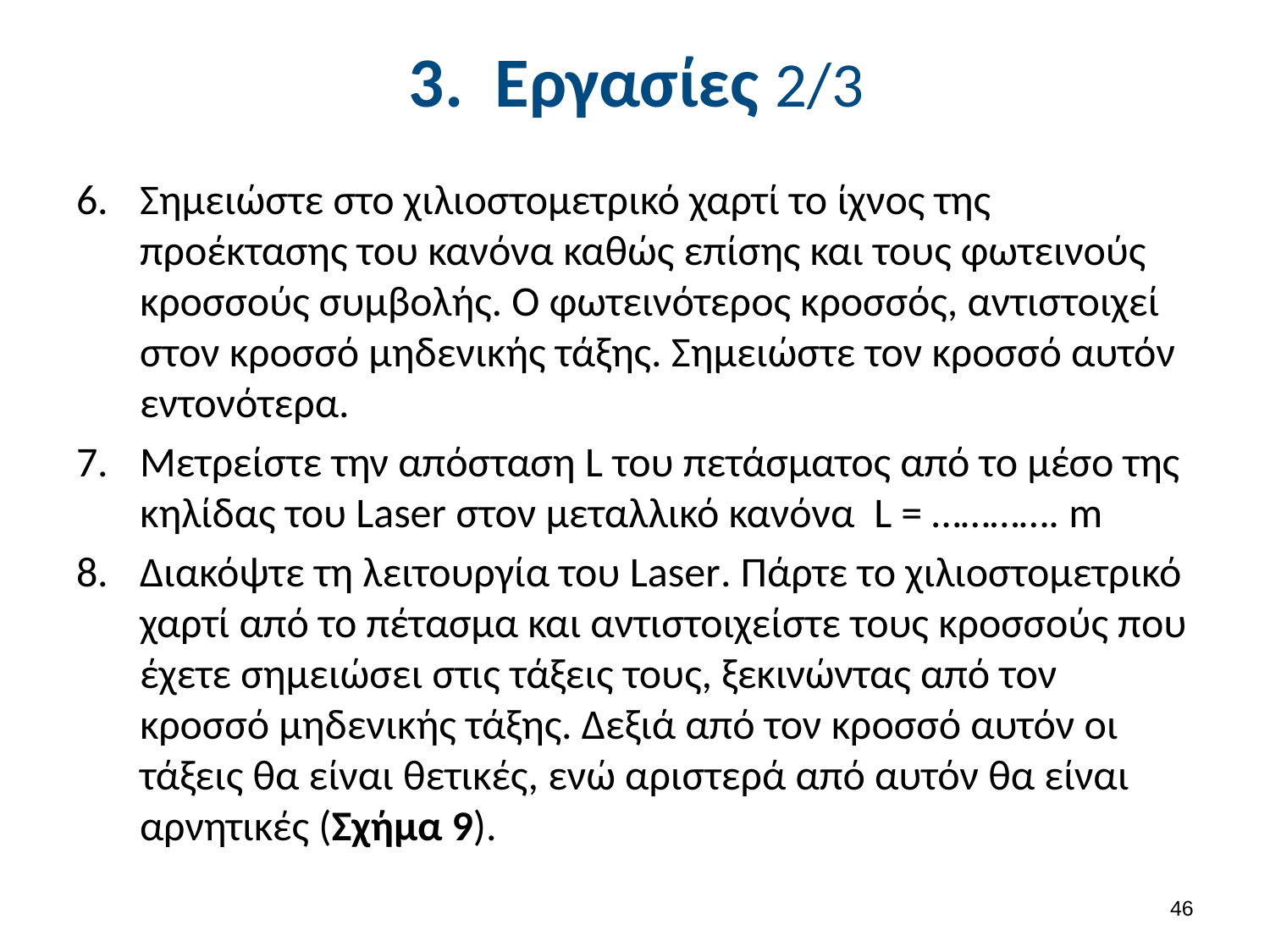

# 3.  Εργασίες 2/3
Σημειώστε στο χιλιοστομετρικό χαρτί το ίχνος της προέκτασης του κανόνα καθώς επίσης και τους φωτεινούς κροσσούς συμβολής. Ο φωτεινότερος κροσσός, αντιστοιχεί στον κροσσό μηδενικής τάξης. Σημειώστε τον κροσσό αυτόν εντονότερα.
Μετρείστε την απόσταση L του πετάσματος από το μέσο της κηλίδας του Laser στον μεταλλικό κανόνα  L = …………. m
Διακόψτε τη λειτουργία του Laser. Πάρτε το χιλιοστομετρικό χαρτί από το πέτασμα και αντιστοιχείστε τους κροσσούς που έχετε σημειώσει στις τάξεις τους, ξεκινώντας από τον κροσσό μηδενικής τάξης. Δεξιά από τον κροσσό αυτόν οι τάξεις θα είναι θετικές, ενώ αριστερά από αυτόν θα είναι αρνητικές (Σχήμα 9).
46